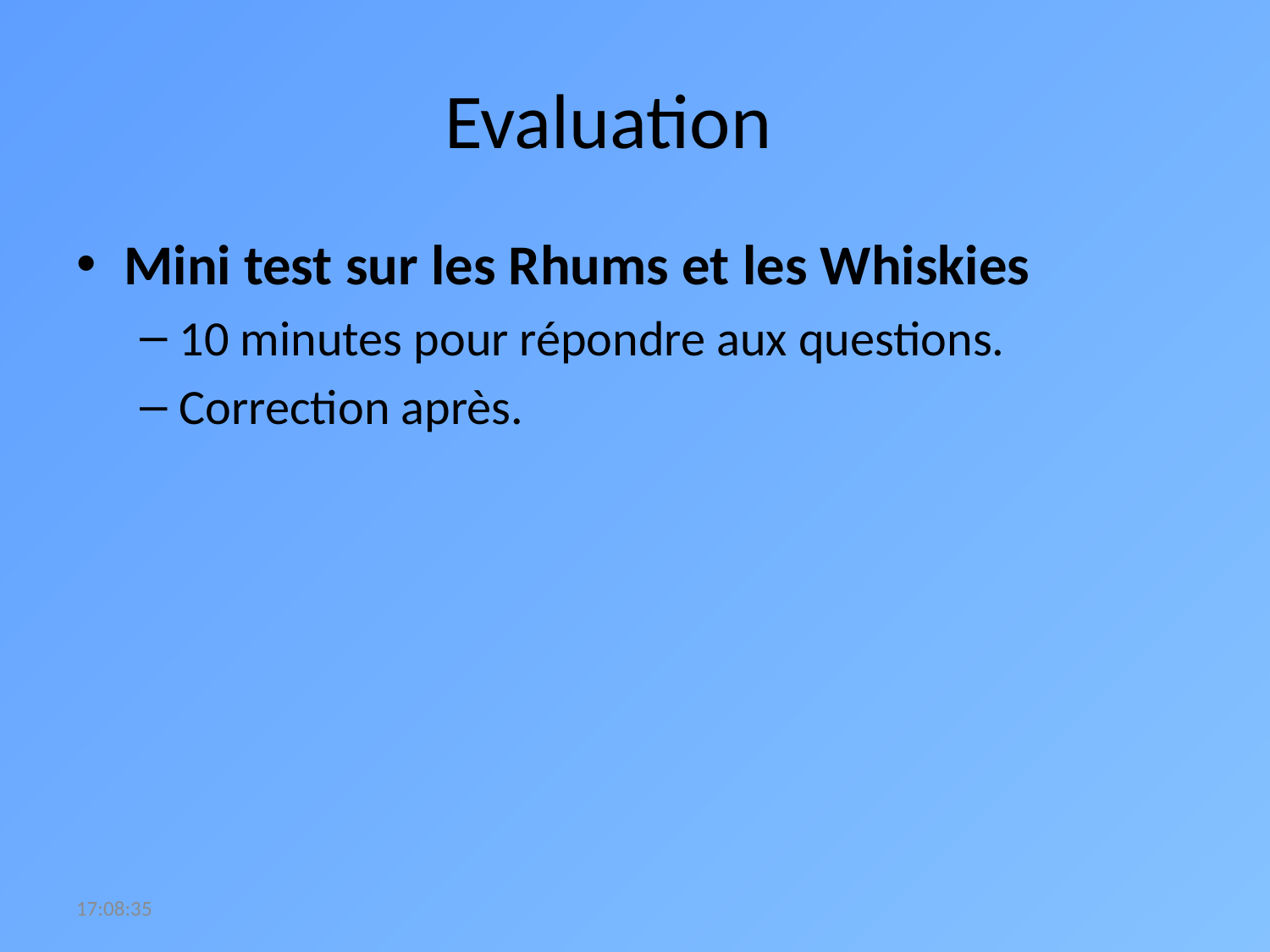

# Evaluation
Mini test sur les Rhums et les Whiskies
10 minutes pour répondre aux questions.
Correction après.
17:08:35